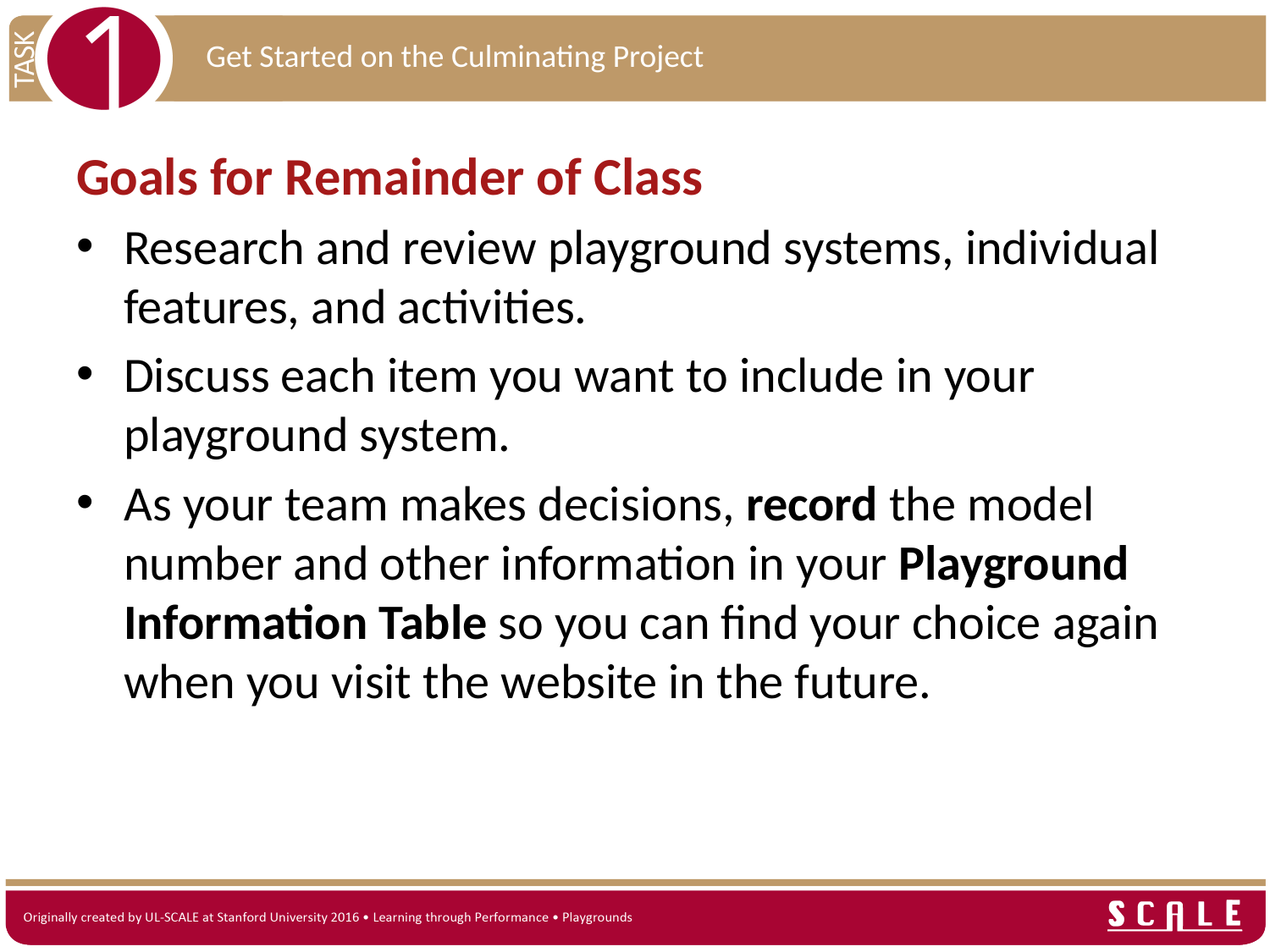

Goals for Remainder of Class
Research and review playground systems, individual features, and activities.
Discuss each item you want to include in your playground system.
As your team makes decisions, record the model number and other information in your Playground Information Table so you can find your choice again when you visit the website in the future.